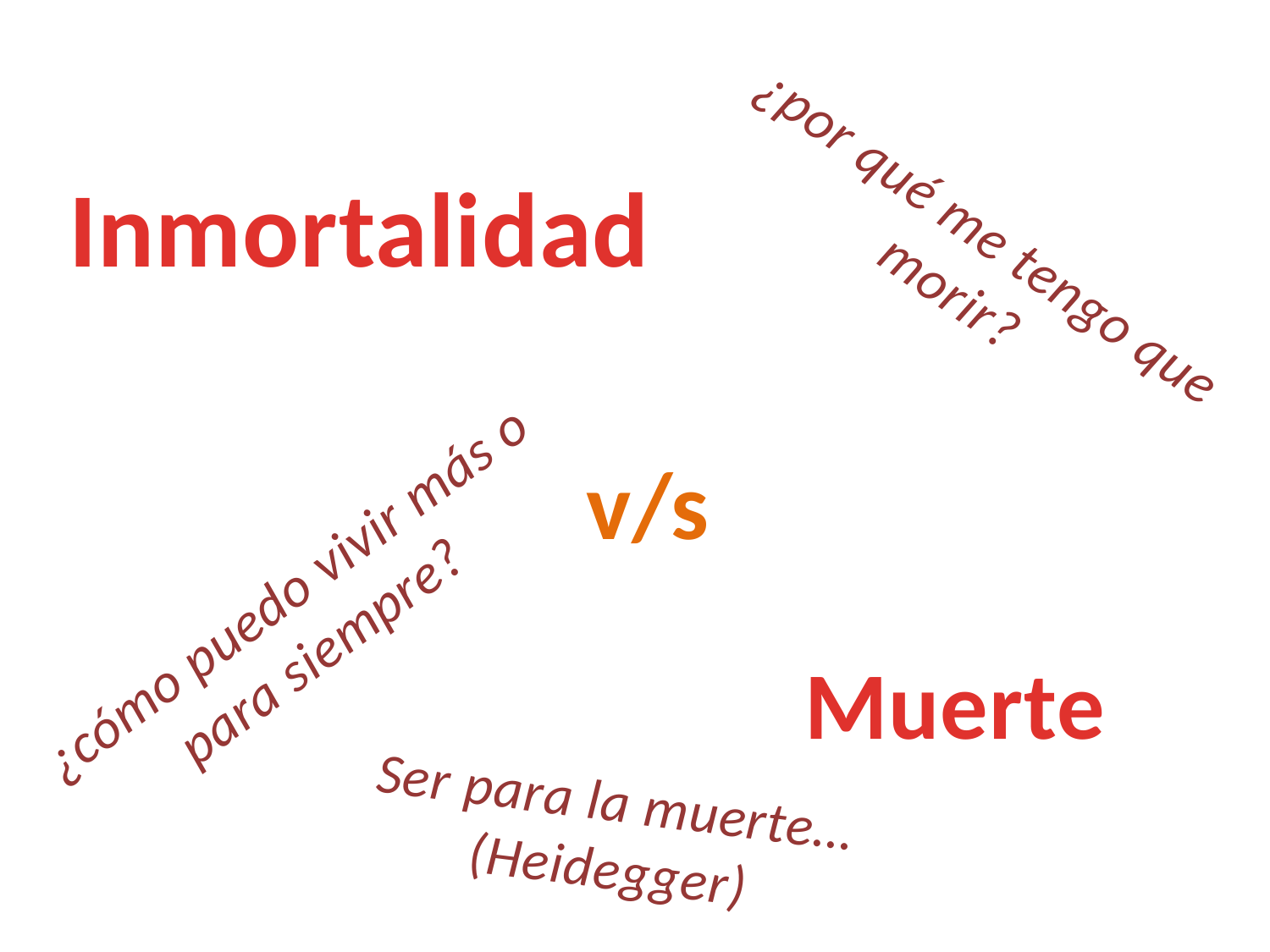

Inmortalidad
¿por qué me tengo que morir?
v/s
¿cómo puedo vivir más o para siempre?
Muerte
Ser para la muerte… (Heidegger)